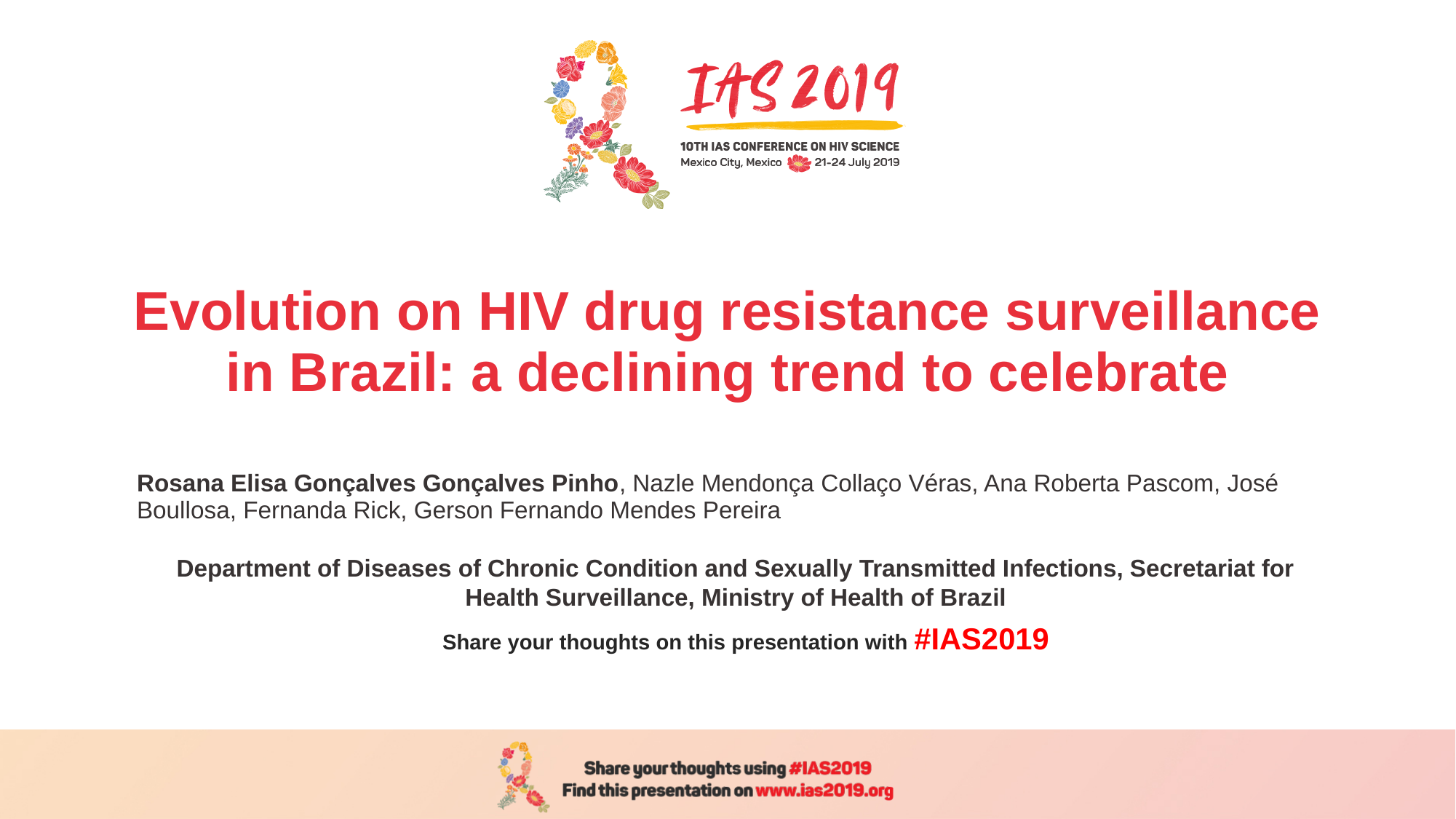

# Evolution on HIV drug resistance surveillance in Brazil: a declining trend to celebrate
Rosana Elisa Gonçalves Gonçalves Pinho, Nazle Mendonça Collaço Véras, Ana Roberta Pascom, José Boullosa, Fernanda Rick, Gerson Fernando Mendes Pereira
Department of Diseases of Chronic Condition and Sexually Transmitted Infections, Secretariat for Health Surveillance, Ministry of Health of Brazil
Share your thoughts on this presentation with #IAS2019